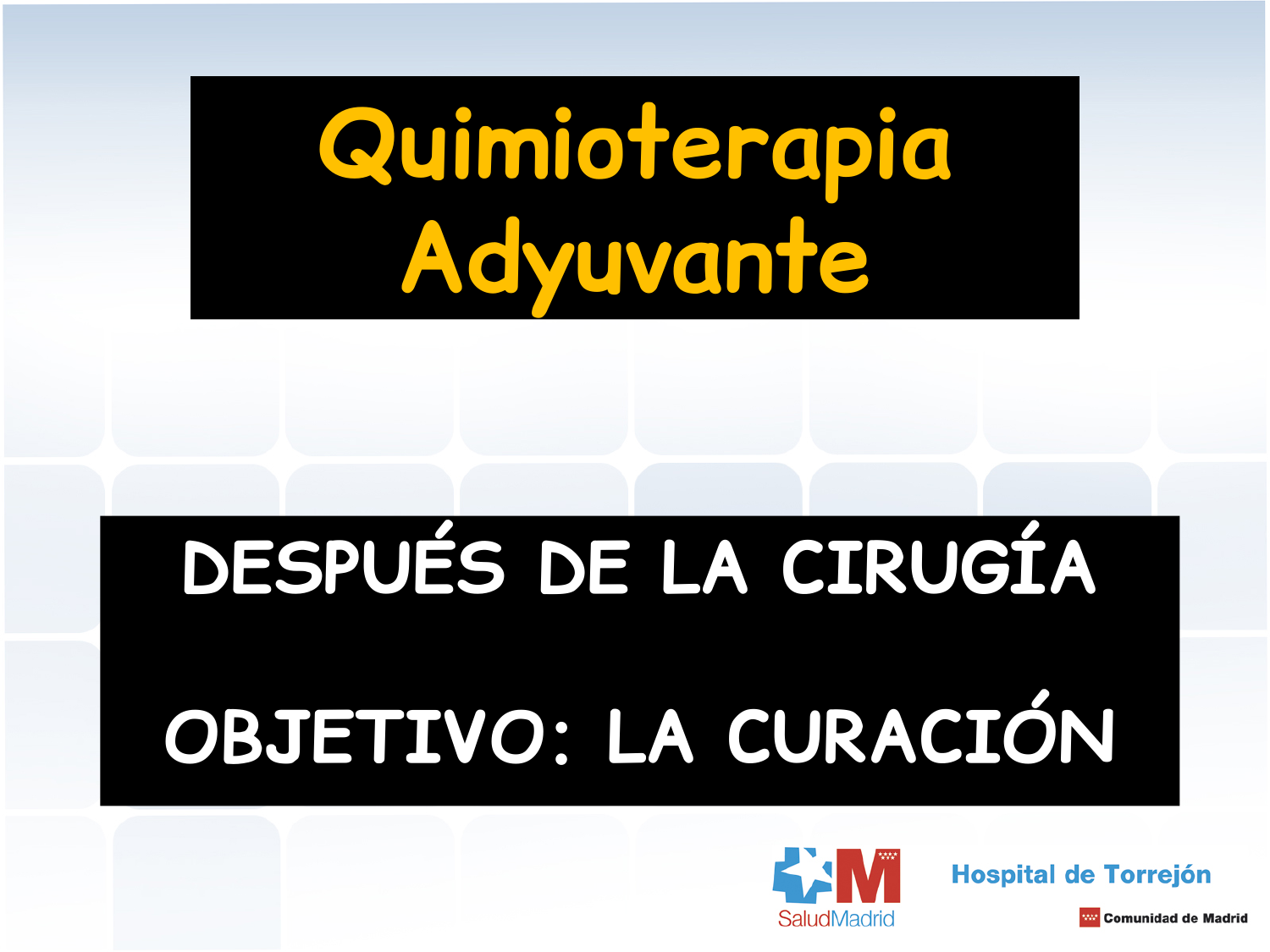

Quimioterapia Adyuvante
DESPUÉS DE LA cIRUGÍA

OBJETIVO: la curación